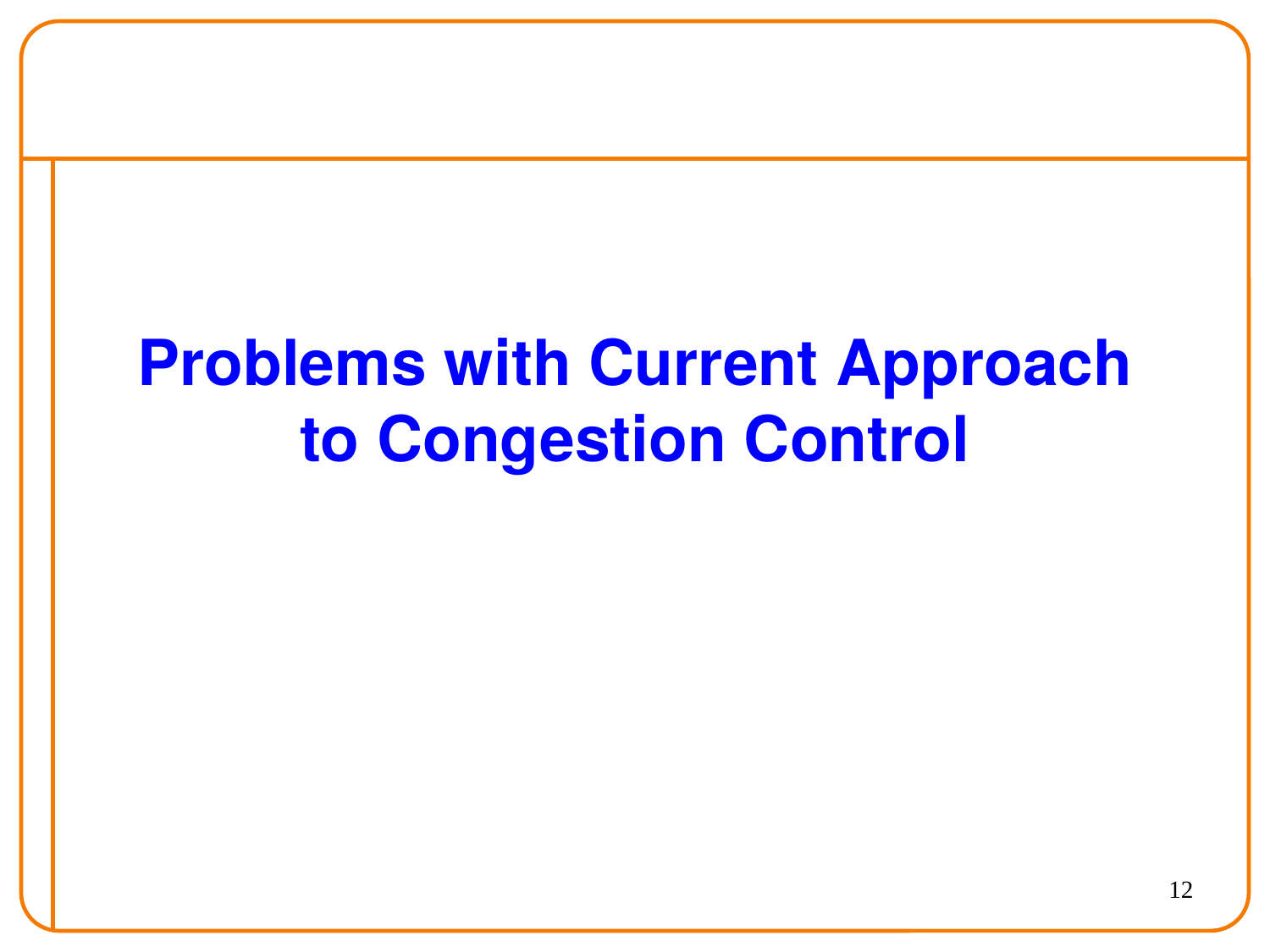

# Problems with Current Approach to Congestion Control

12